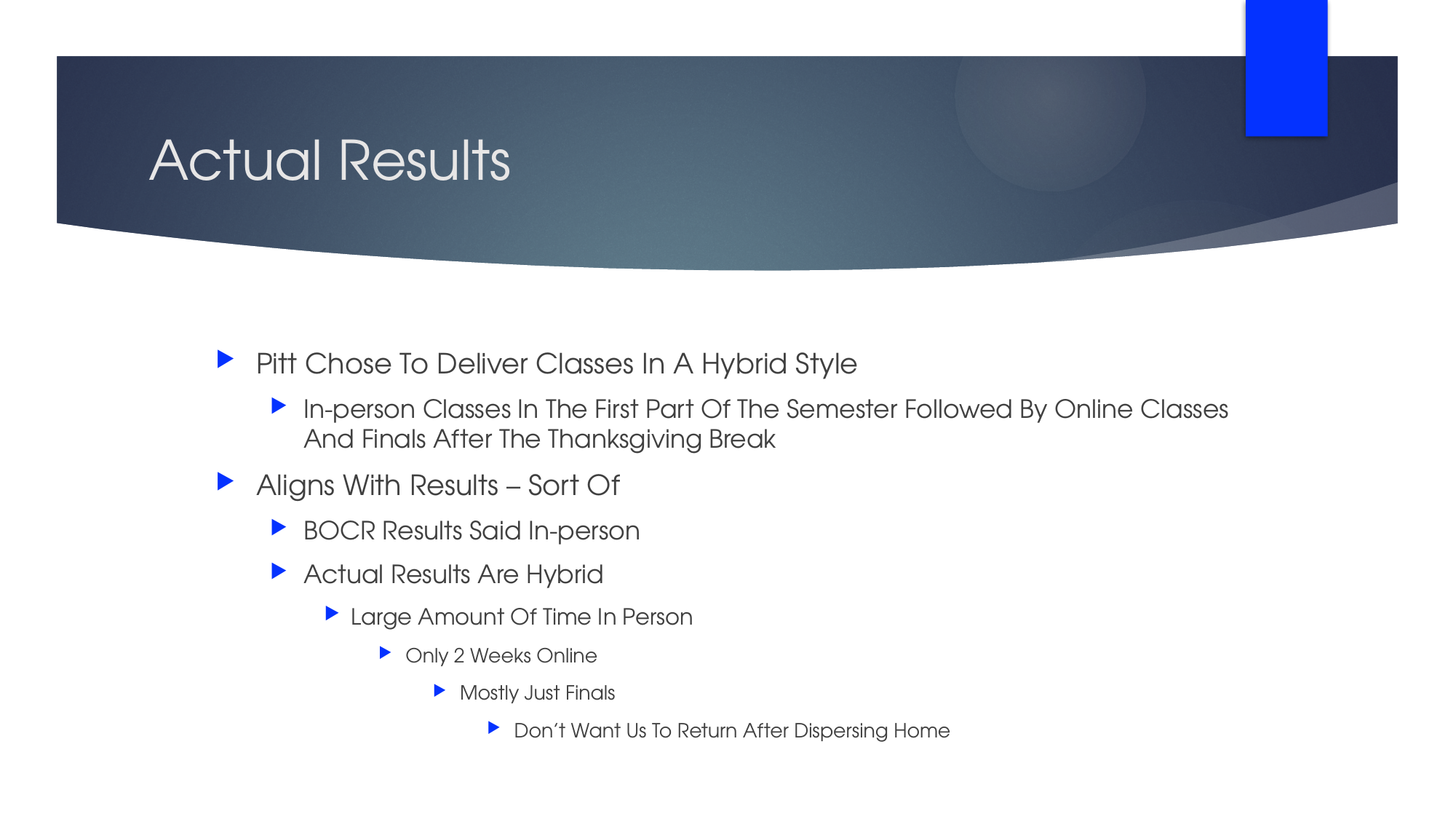

# Actual Results
Pitt Chose To Deliver Classes In A Hybrid Style
In-person Classes In The First Part Of The Semester Followed By Online Classes And Finals After The Thanksgiving Break
Aligns With Results – Sort Of
BOCR Results Said In-person
Actual Results Are Hybrid
Large Amount Of Time In Person
Only 2 Weeks Online
Mostly Just Finals
Don’t Want Us To Return After Dispersing Home